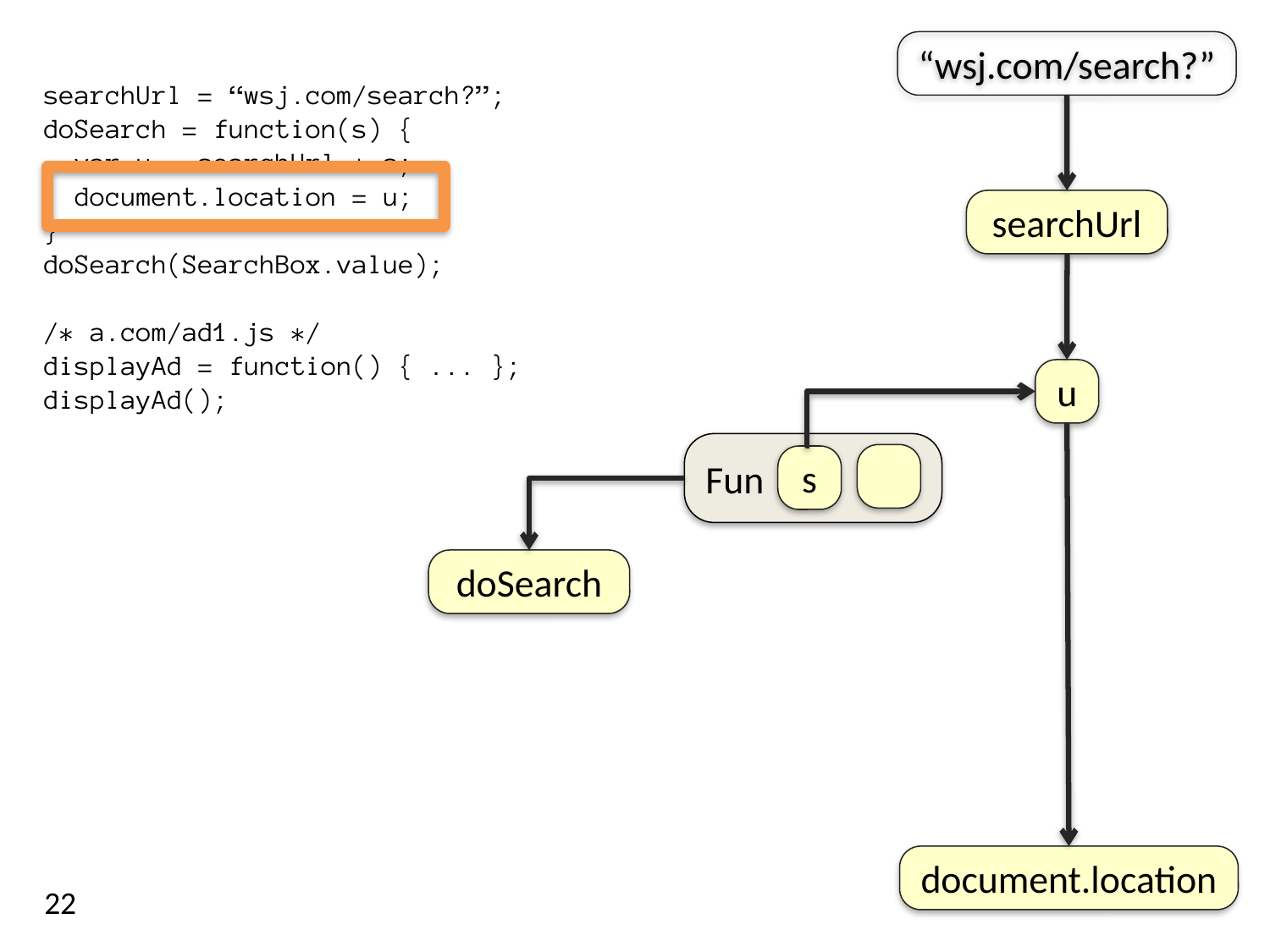

“wsj.com/search?”
searchUrl
searchUrl = “wsj.com/search?”;
doSearch = function(s) {
  var u = searchUrl + s;
  document.location = u;
}
doSearch(SearchBox.value);

/* a.com/ad1.js */
displayAd = function() { ... };
displayAd();

u
Fun

s
doSearch
document.location
22